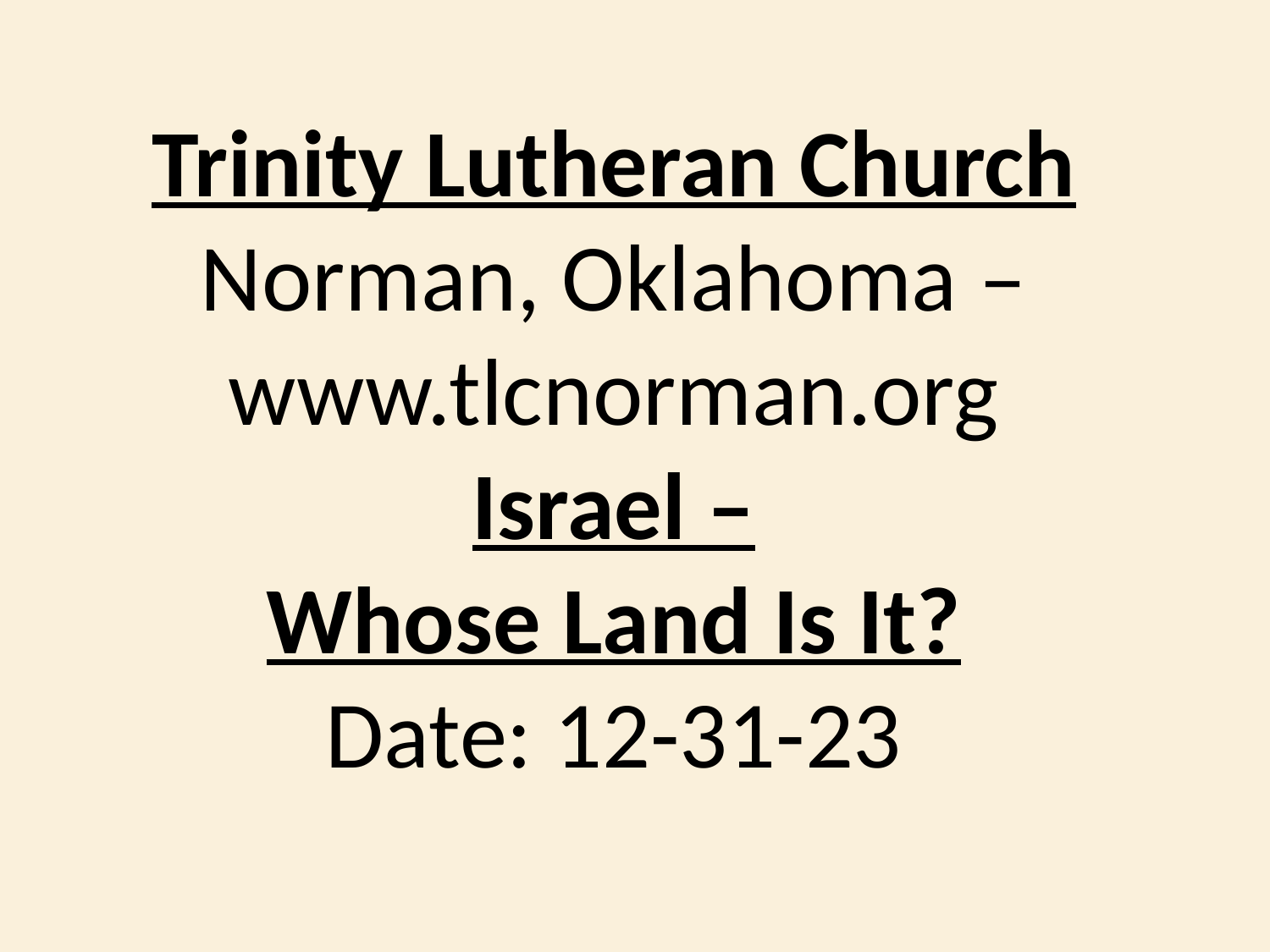

Trinity Lutheran Church
Norman, Oklahoma – www.tlcnorman.org
Israel –
Whose Land Is It?
Date: 12-31-23